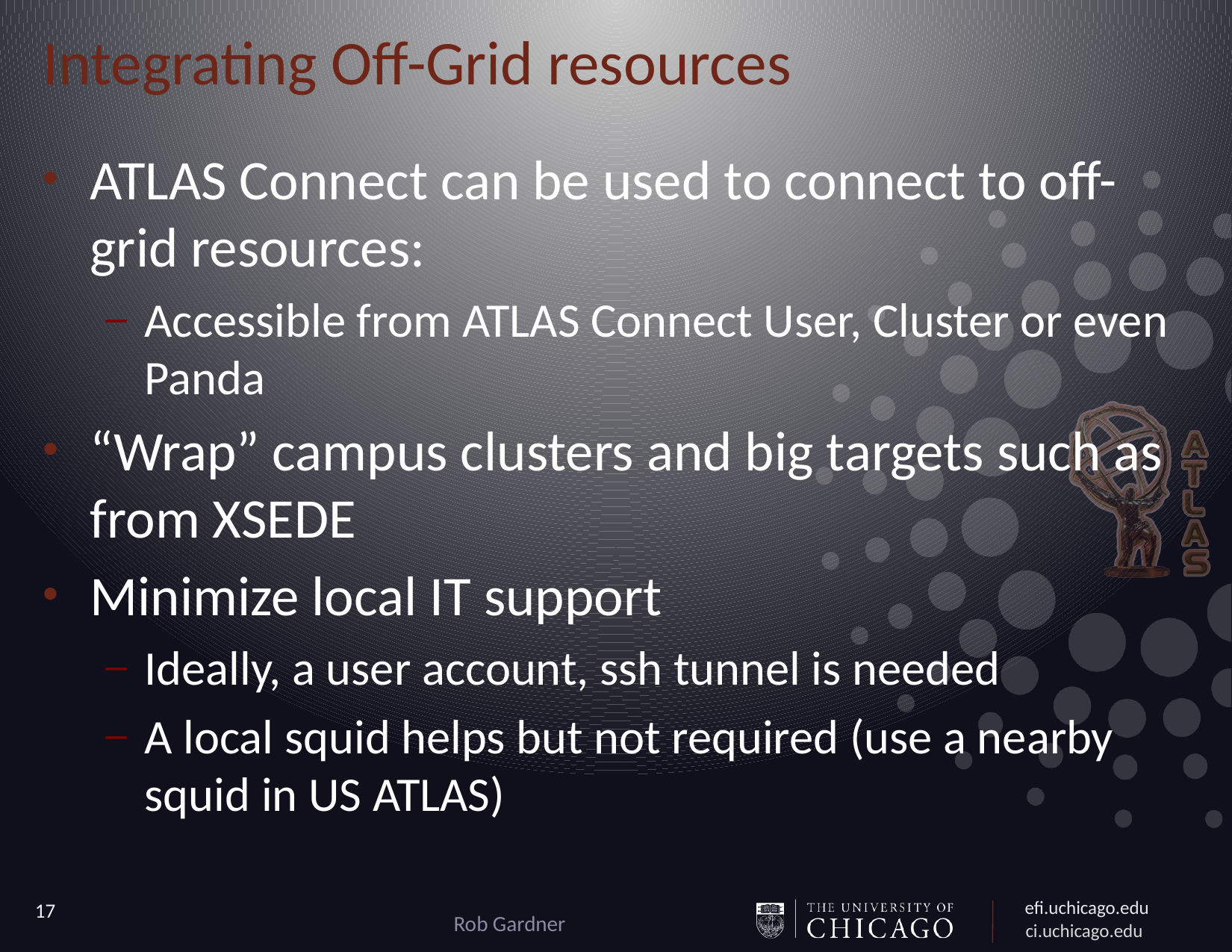

# Integrating Off-Grid resources
ATLAS Connect can be used to connect to off-grid resources:
Accessible from ATLAS Connect User, Cluster or even Panda
“Wrap” campus clusters and big targets such as from XSEDE
Minimize local IT support
Ideally, a user account, ssh tunnel is needed
A local squid helps but not required (use a nearby squid in US ATLAS)